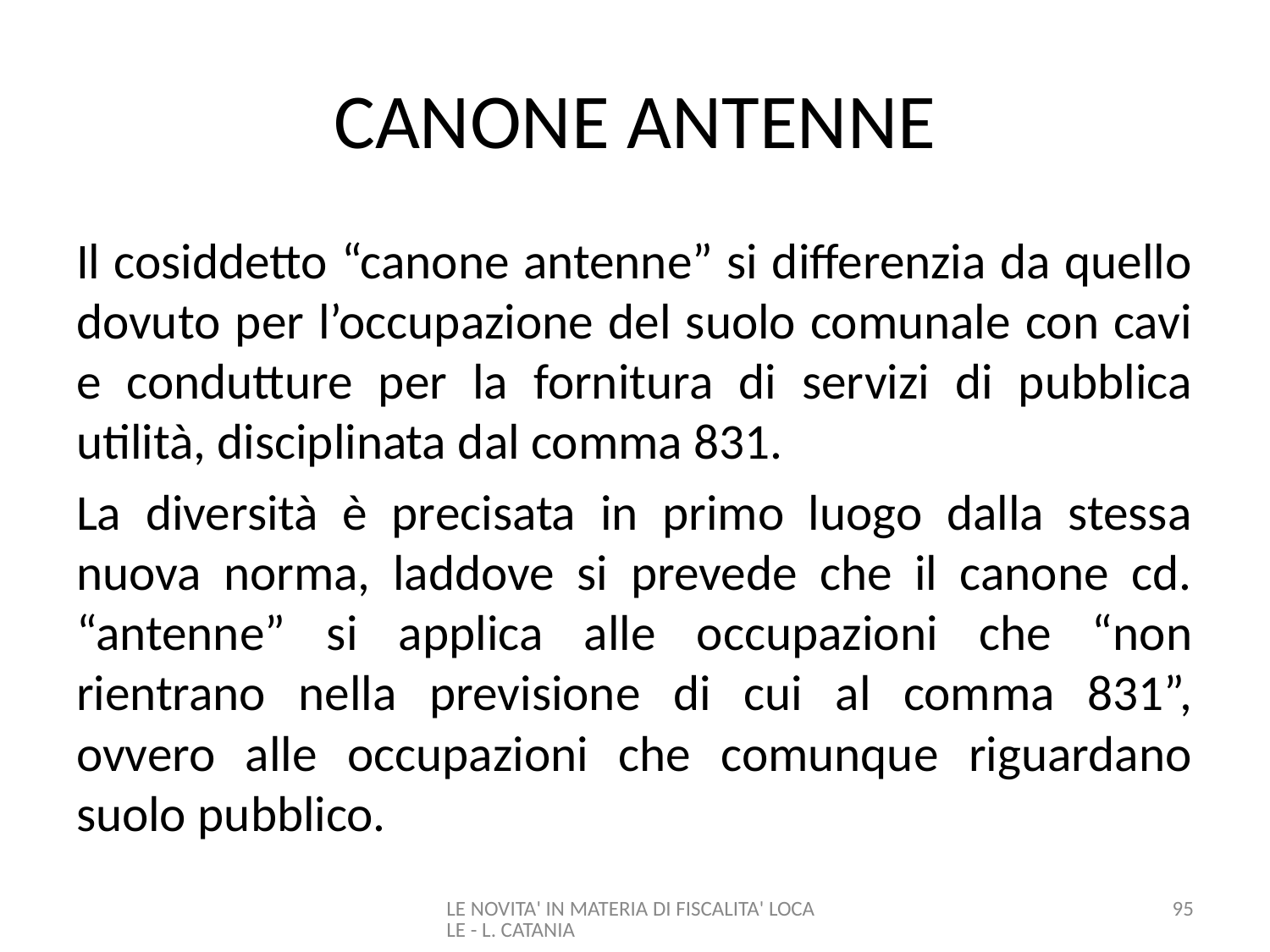

# CANONE ANTENNE
Il cosiddetto “canone antenne” si differenzia da quello dovuto per l’occupazione del suolo comunale con cavi e condutture per la fornitura di servizi di pubblica utilità, disciplinata dal comma 831.
La diversità è precisata in primo luogo dalla stessa nuova norma, laddove si prevede che il canone cd. “antenne” si applica alle occupazioni che “non rientrano nella previsione di cui al comma 831”, ovvero alle occupazioni che comunque riguardano suolo pubblico.
LE NOVITA' IN MATERIA DI FISCALITA' LOCALE - L. CATANIA
95